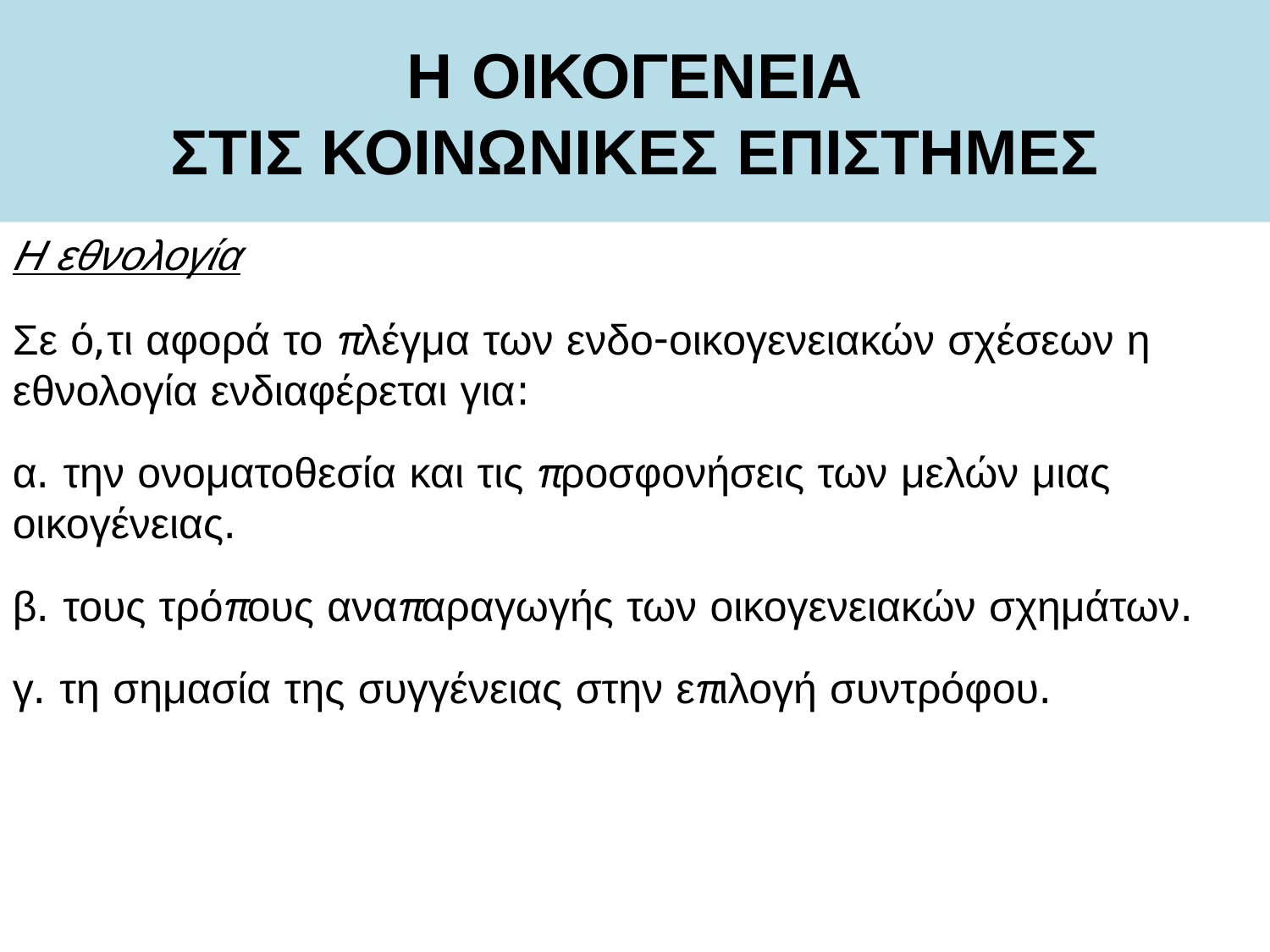

# Η ΟΙΚΟΓΕΝΕΙΑ ΣΤΙΣ ΚΟΙΝΩΝΙΚΕΣ ΕΠΙΣΤΗΜΕΣ
Η εθνολογία
Σε ό,τι αφορά το πλέγμα των ενδο-οικογενειακών σχέσεων η εθνολογία ενδιαφέρεται για:
α. την ονοματοθεσία και τις προσφονήσεις των μελών μιας οικογένειας.
β. τους τρόπους αναπαραγωγής των οικογενειακών σχημάτων.
γ. τη σημασία της συγγένειας στην επιλογή συντρόφου.